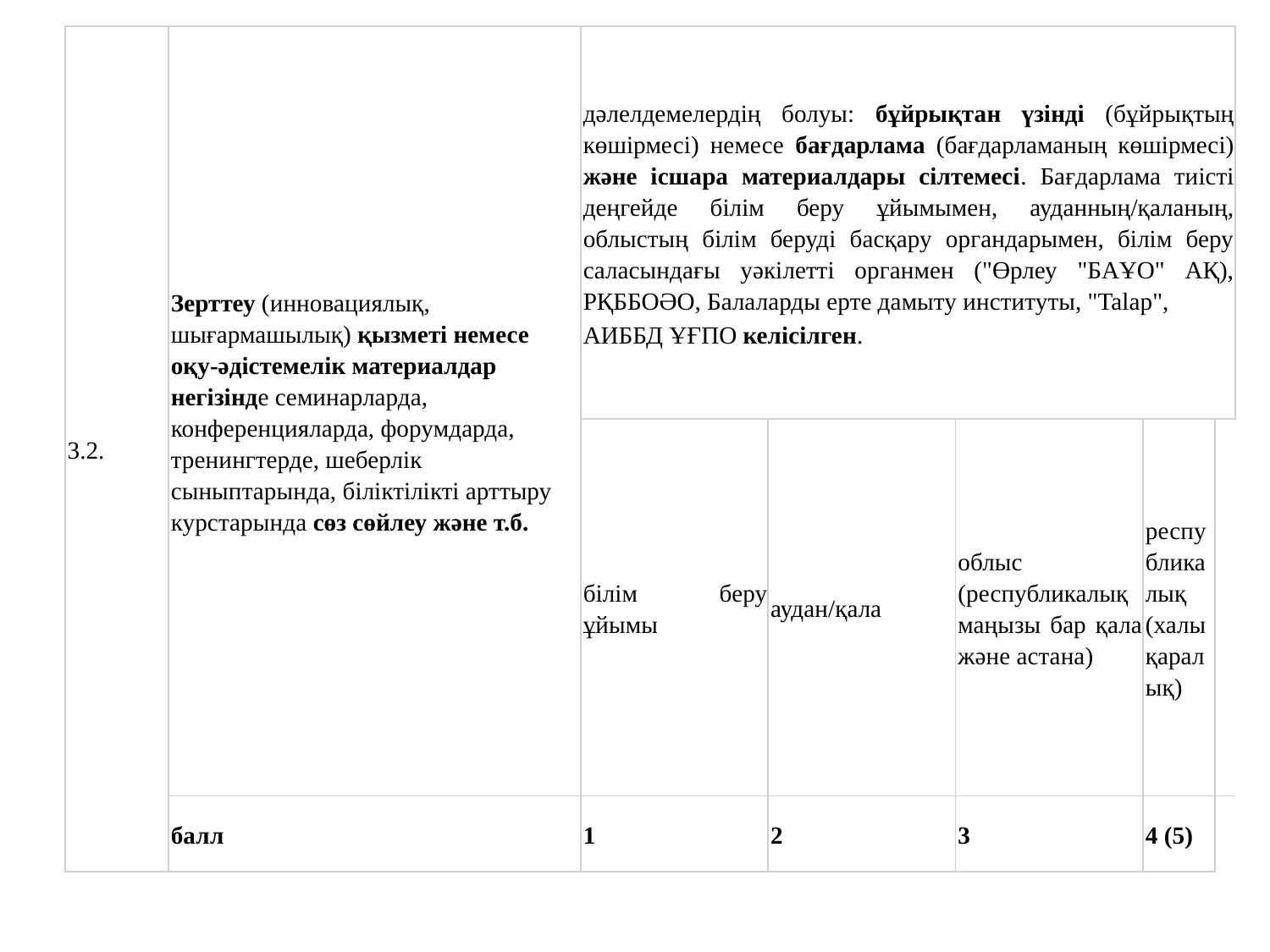

| 3.2. | Зерттеу (инновациялық, шығармашылық) қызметі немесе оқу-әдістемелік материалдар негізінде семинарларда, конференцияларда, форумдарда, тренингтерде, шеберлік сыныптарында, біліктілікті арттыру курстарында сөз сөйлеу және т.б. | дәлелдемелердің болуы: бұйрықтан үзінді (бұйрықтың көшірмесі) немесе бағдарлама (бағдарламаның көшірмесі) және ісшара материалдары сілтемесі. Бағдарлама тиісті деңгейде білім беру ұйымымен, ауданның/қаланың, облыстың білім беруді басқару органдарымен, білім беру саласындағы уәкілетті органмен ("Өрлеу "БАҰО" АҚ), РҚББОӘО, Балаларды ерте дамыту институты, "Talap", АИББД ҰҒПО келісілген. |  |  |  |  |
| --- | --- | --- | --- | --- | --- | --- |
|  |  | білім беру ұйымы | аудан/қала | облыс (республикалық маңызы бар қала және астана) | республикалық (халықаралық) |  |
|  | балл | 1 | 2 | 3 | 4 (5) |  |